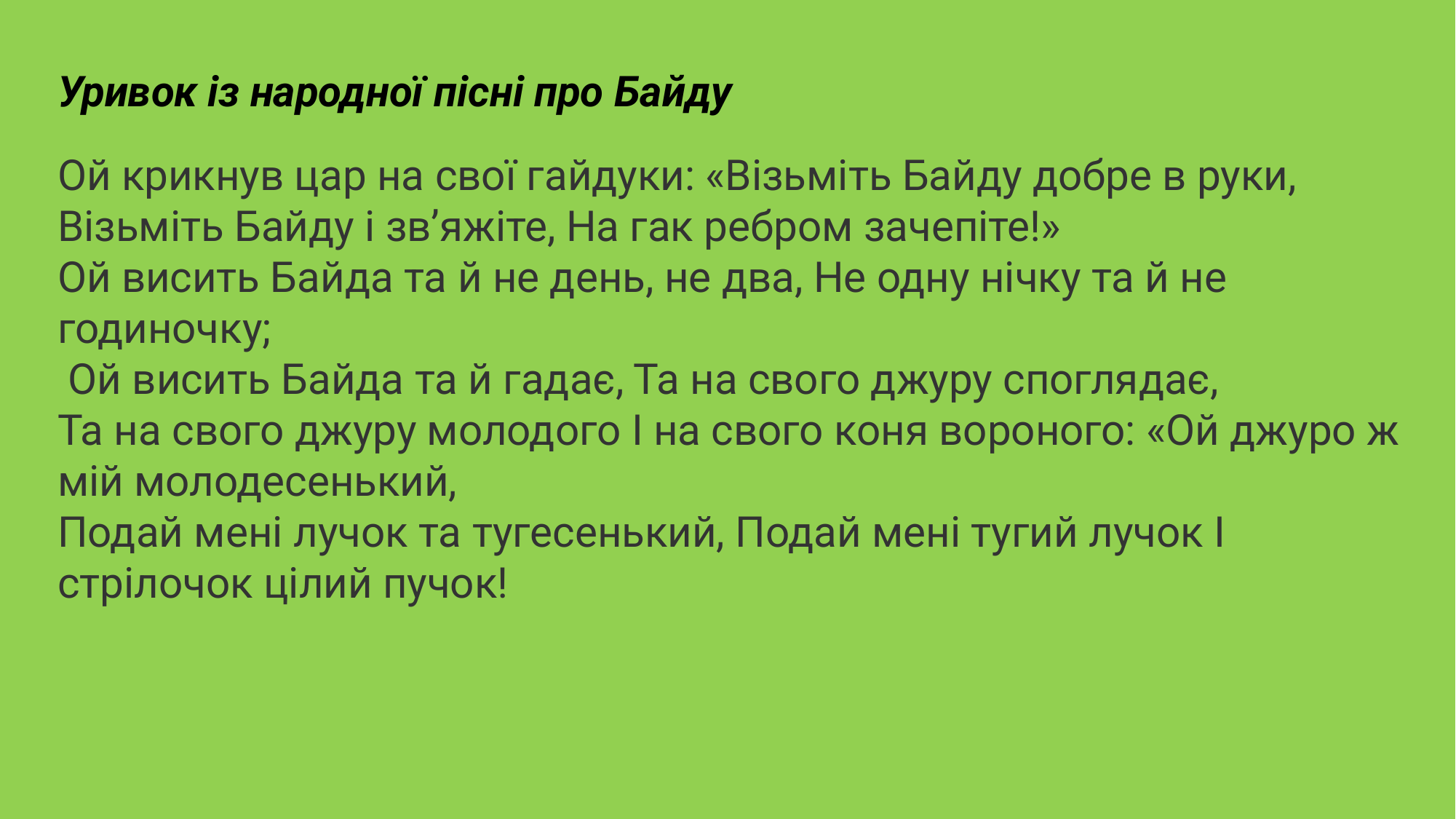

Уривок із народної пісні про Байду

Ой крикнув цар на свої гайдуки: «Візьміть Байду добре в руки,
Візьміть Байду і зв’яжіте, На гак ребром зачепіте!»
Ой висить Байда та й не день, не два, Не одну нічку та й не годиночку;
 Ой висить Байда та й гадає, Та на свого джуру споглядає,
Та на свого джуру молодого І на свого коня вороного: «Ой джуро ж мій молодесенький,
Подай мені лучок та тугесенький, Подай мені тугий лучок І стрілочок цілий пучок!